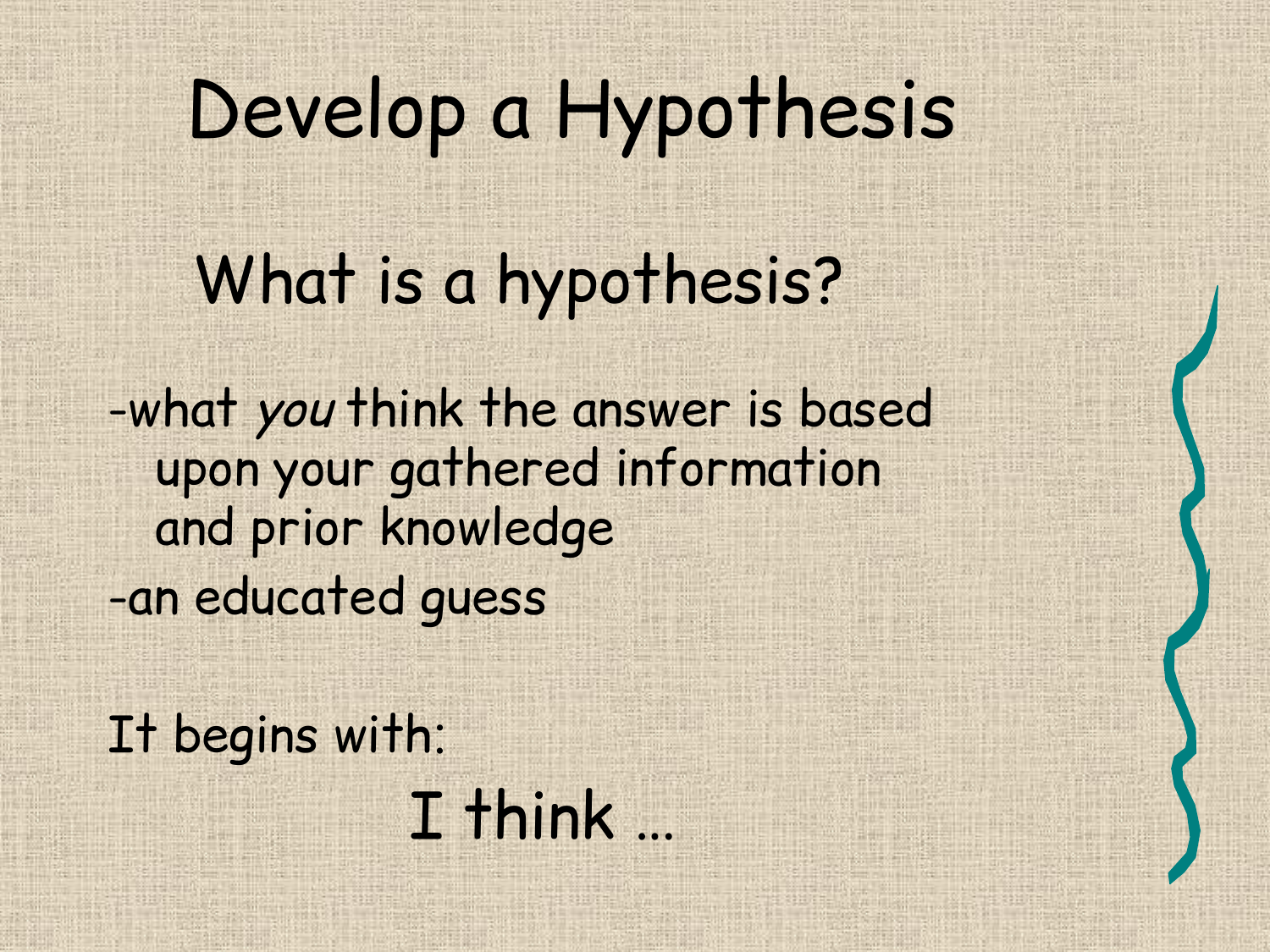

# Develop a Hypothesis
What is a hypothesis?

-what you think the answer is based upon your gathered information and prior knowledge
-an educated guess

It begins with:
			I think …